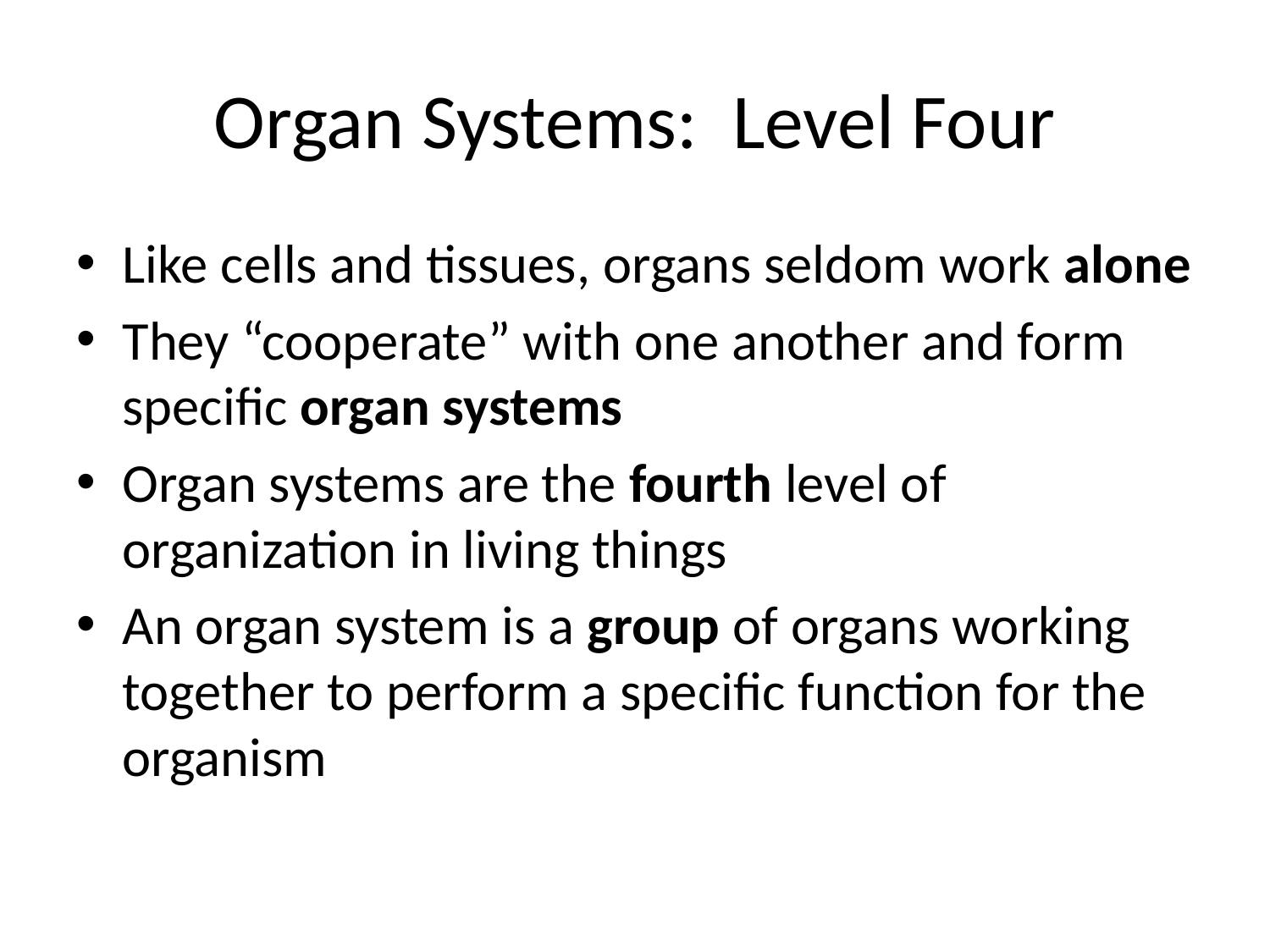

# Organ Systems:  Level Four
Like cells and tissues, organs seldom work alone
They “cooperate” with one another and form specific organ systems
Organ systems are the fourth level of organization in living things
An organ system is a group of organs working together to perform a specific function for the organism